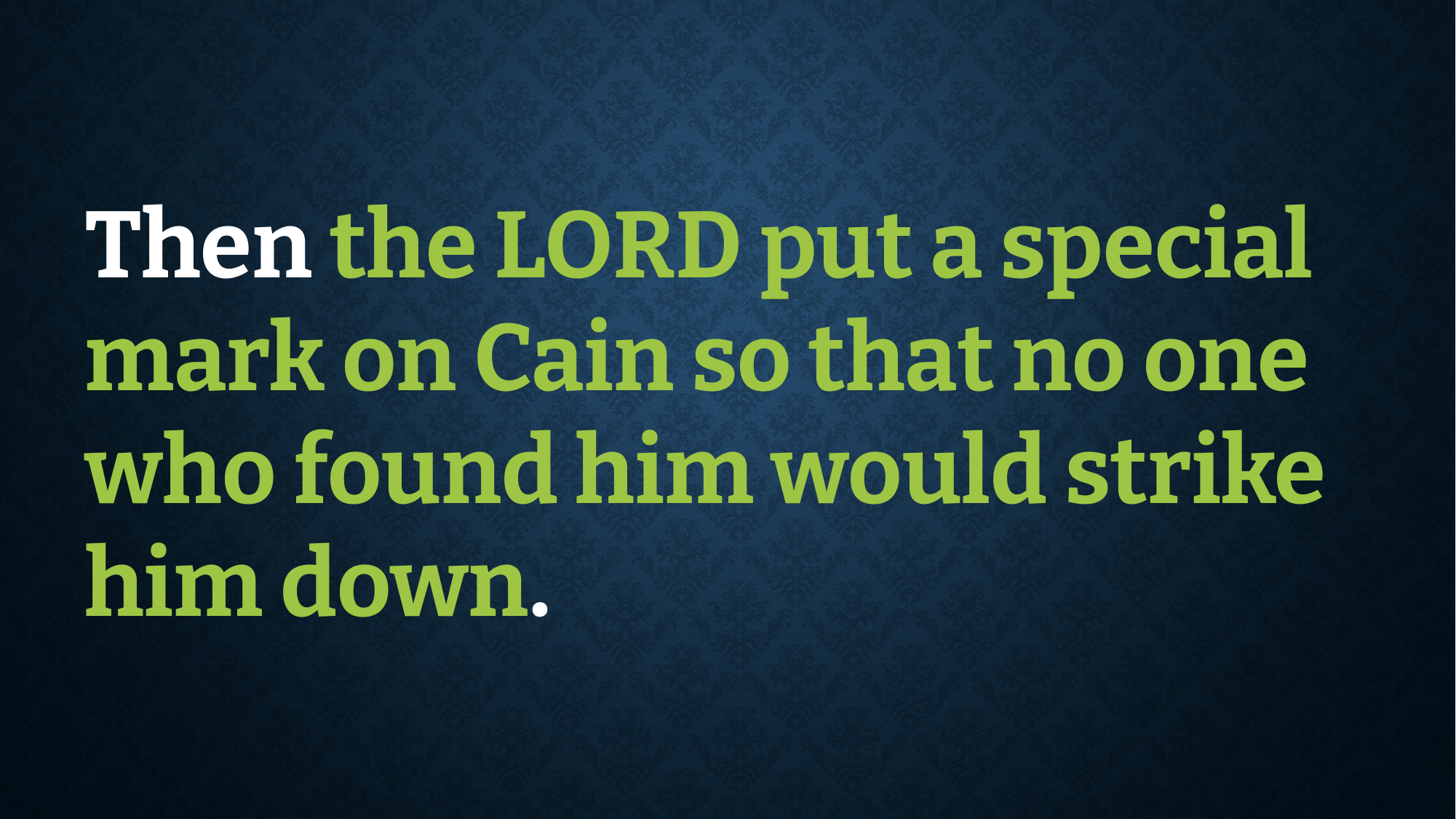

Then the LORD put a special mark on Cain so that no one who found him would strike him down.